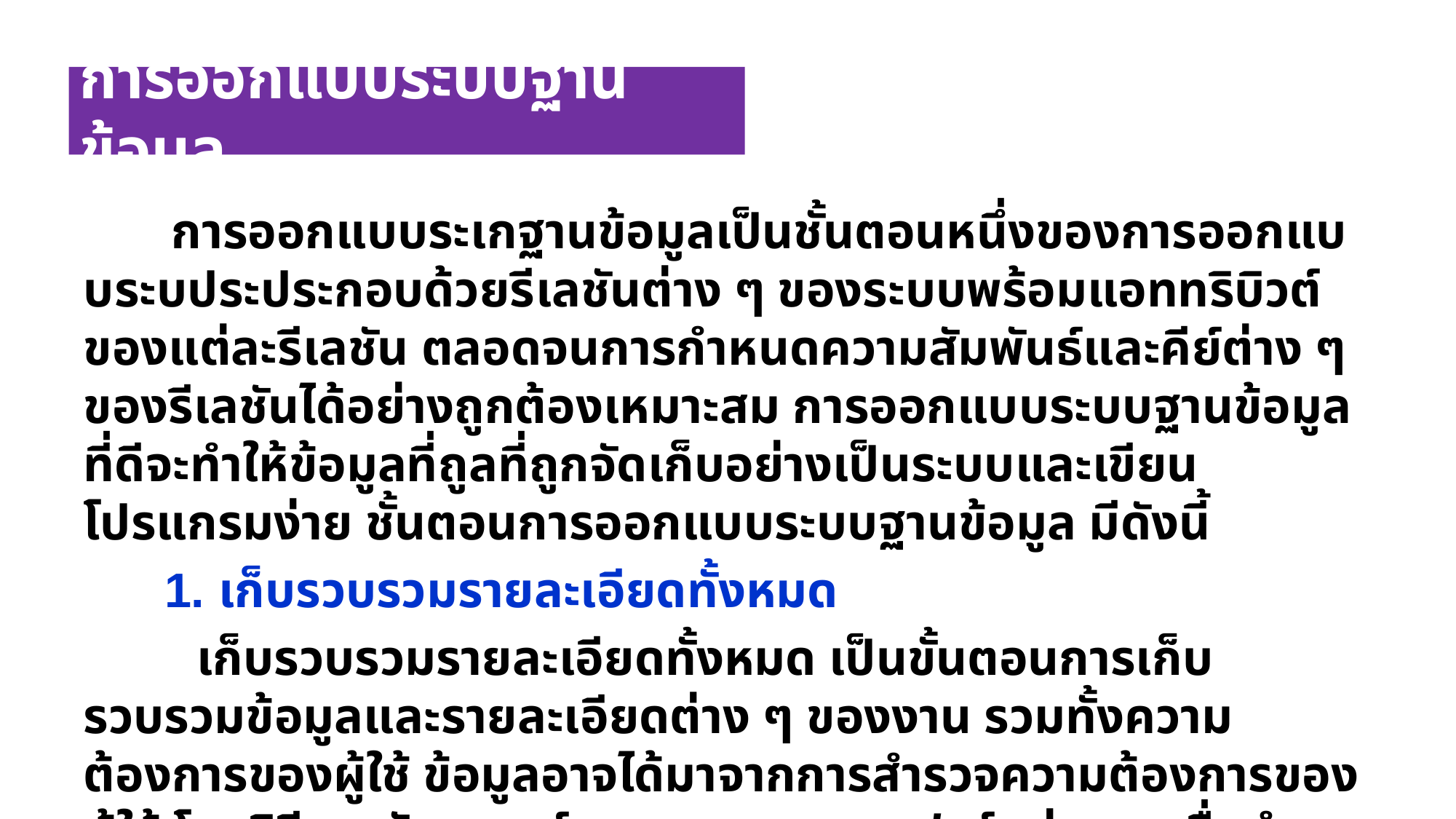

การออกแบบระบบฐานข้อมูล
       การออกแบบระเกฐานข้อมูลเป็นชั้นตอนหนึ่งของการออกแบบระบประประกอบด้วยรีเลชันต่าง ๆ ของระบบพร้อมแอททริบิวต์ของแต่ละรีเลชัน ตลอดจนการกำหนดความสัมพันธ์และคีย์ต่าง ๆ ของรีเลชันได้อย่างถูกต้องเหมาะสม การออกแบบระบบฐานข้อมูลที่ดีจะทำให้ข้อมูลที่ถูลที่ถูกจัดเก็บอย่างเป็นระบบและเขียนโปรแกรมง่าย ชั้นตอนการออกแบบระบบฐานข้อมูล มีดังนี้
      1. เก็บรวบรวมรายละเอียดทั้งหมด
         เก็บรวบรวมรายละเอียดทั้งหมด เป็นขั้นตอนการเก็บรวบรวมข้อมูลและรายละเอียดต่าง ๆ ของงาน รวมทั้งความต้องการของผู้ใช้ ข้อมูลอาจได้มาจากการสำรวจความต้องการของผู้ใช้ โดยวิธีการสัมภาษณ์    ดูเอกสาร แบบฟอร์มต่าง ๆ เพื่อนำมากำหนดเอนทิติในขั้นตอนต่อไป